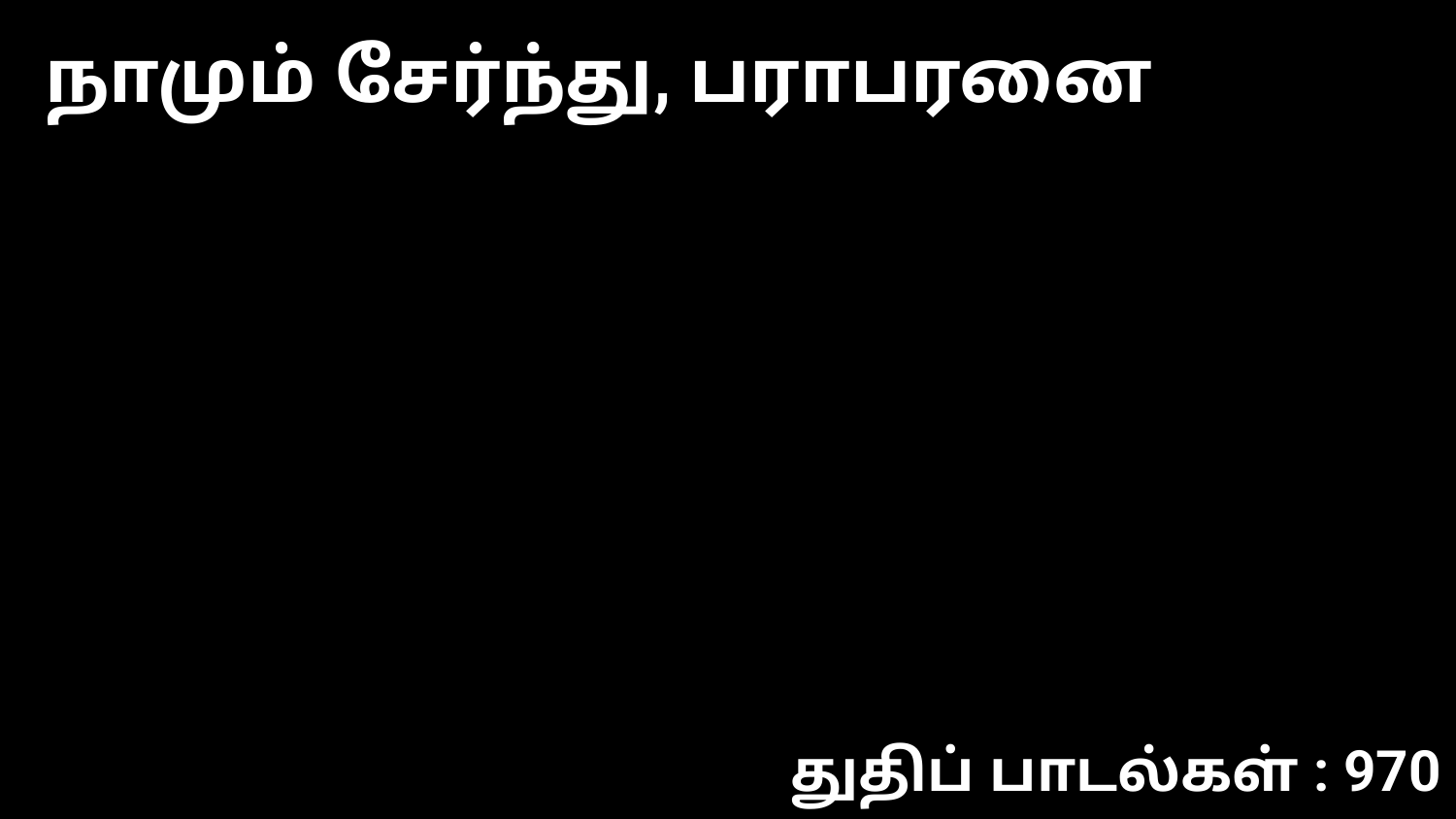

நாமும் சேர்ந்து, பராபரனை
துதிப் பாடல்கள் : 970